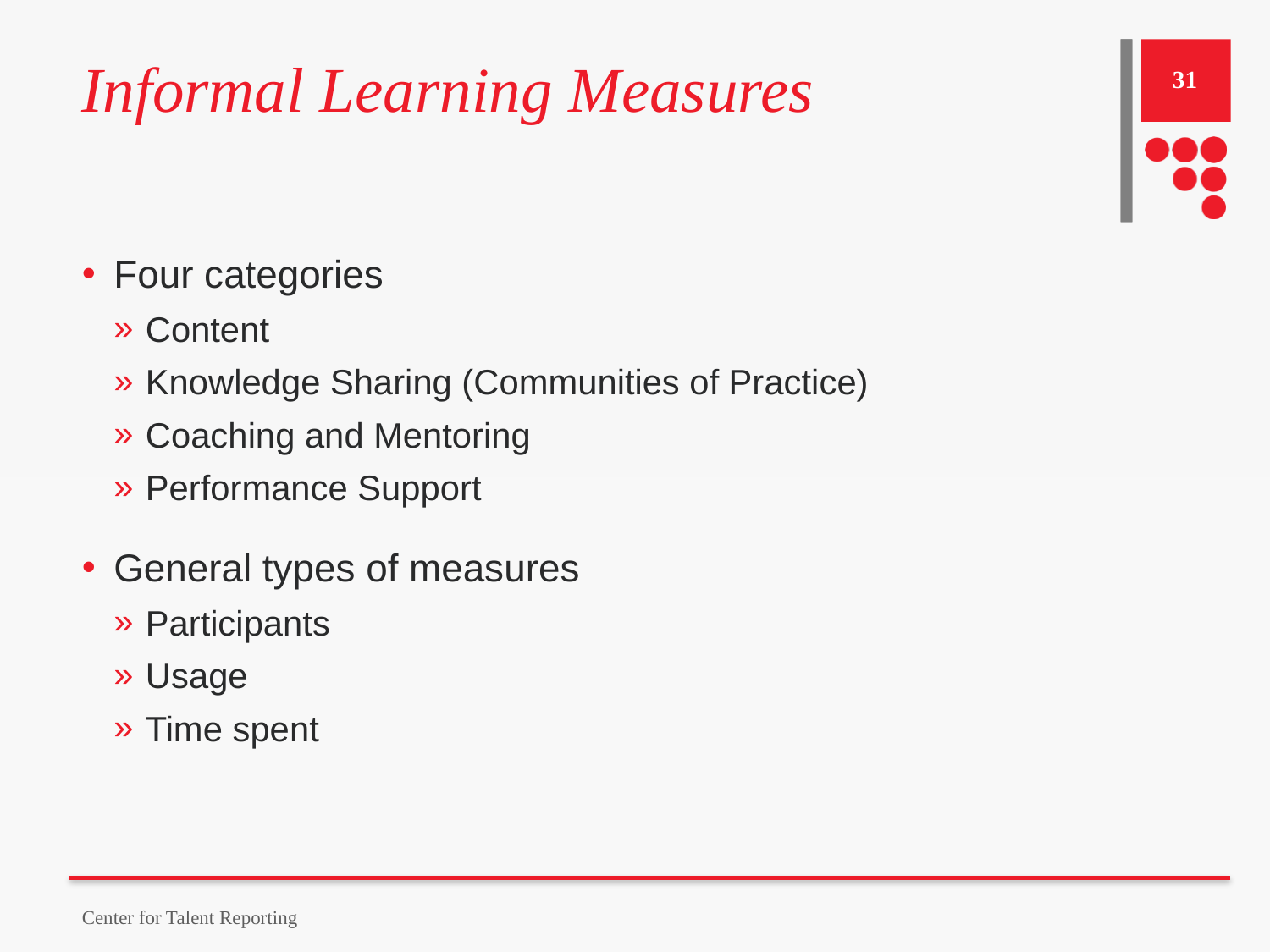

# Informal Learning Measures
31
Four categories
Content
Knowledge Sharing (Communities of Practice)
Coaching and Mentoring
Performance Support
General types of measures
Participants
Usage
Time spent

Center for Talent Reporting